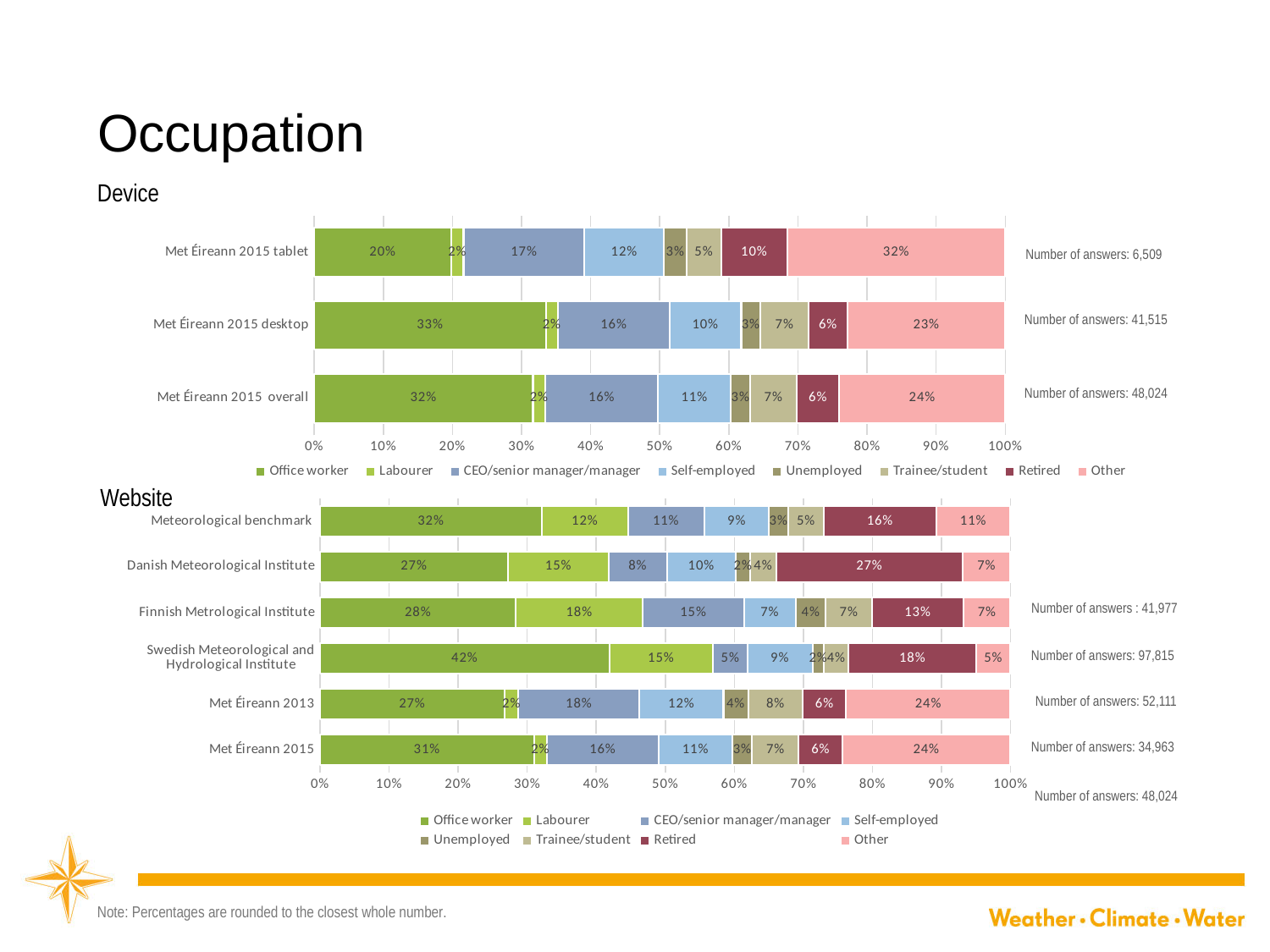

# Occupation
Device

### Chart

| Category | Office worker | Labourer | CEO/senior manager/manager | Self-employed | Unemployed | Trainee/student | Retired | Other |
|---|---|---|---|---|---|---|---|---|
| Met Éireann 2015  overall | 0.31642512077294727 | 0.01786606696651674 | 0.16306430118274207 | 0.10544727636181918 | 0.028152590371480928 | 0.06727886056971515 | 0.061490088289188775 | 0.24027569548559066 |
| Met Éireann 2015 desktop | 0.3349391786101411 | 0.017897145610020485 | 0.16119474888594484 | 0.10393833554137058 | 0.02745995423340961 | 0.06995062025773828 | 0.05617246778272911 | 0.22844754907864628 |
| Met Éireann 2015 tablet | 0.19834075894914732 | 0.017667844522968202 | 0.17498847749270258 | 0.11507143954524504 | 0.03257028729451529 | 0.05023813181748352 | 0.09540636042402827 | 0.31571669995391044 |
Number of answers: 6,509
Number of answers: 41,515
Number of answers: 48,024
Website

### Chart

| Category | Office worker | Labourer | CEO/senior manager/manager | Self-employed | Unemployed | Trainee/student | Retired | Other |
|---|---|---|---|---|---|---|---|---|
| Met Éireann 2015 | 0.30991942095055314 | 0.018535180852978225 | 0.16195789094835342 | 0.10683222362185839 | 0.028692539939615687 | 0.06740247535640741 | 0.06330354107931939 | 0.24335672725091467 |
| Met Éireann 2013 | 0.2671497392204483 | 0.02002627702352991 | 0.17529959788191282 | 0.12186965003782299 | 0.03575267746944305 | 0.07903013894971542 | 0.06298522912768248 | 0.2378866902894454 |
| Swedish Meteorological and Hydrological Institute | 0.4188942833566814 | 0.1502945635278541 | 0.04977835773637044 | 0.09427951871965622 | 0.016982978641745524 | 0.03523248450423135 | 0.18493216403446508 | 0.049605649478996754 |
| Finnish Metrological Institute | 0.28372948934212566 | 0.18363236722384088 | 0.14654194142002783 | 0.07492715841128661 | 0.04364361294280018 | 0.0669426979502122 | 0.1325665797679293 | 0.06801615294177787 |
| Danish Meteorological Institute | 0.27236343712032784 | 0.14572265764585368 | 0.08414131548228801 | 0.1001262596183625 | 0.020296829215999238 | 0.03794935321723801 | 0.2700050027395955 | 0.06939514496033548 |
| Meteorological benchmark  | 0.32122665769242204 | 0.12454619231263177 | 0.1106048763967599 | 0.09404129009279086 | 0.0274039901850402 | 0.05188175275702221 | 0.16270182190532725 | 0.1075934186580062 |
Number of answers : 41,977
Number of answers: 97,815
Number of answers: 52,111
Number of answers: 34,963
Number of answers: 48,024
Note: Percentages are rounded to the closest whole number.